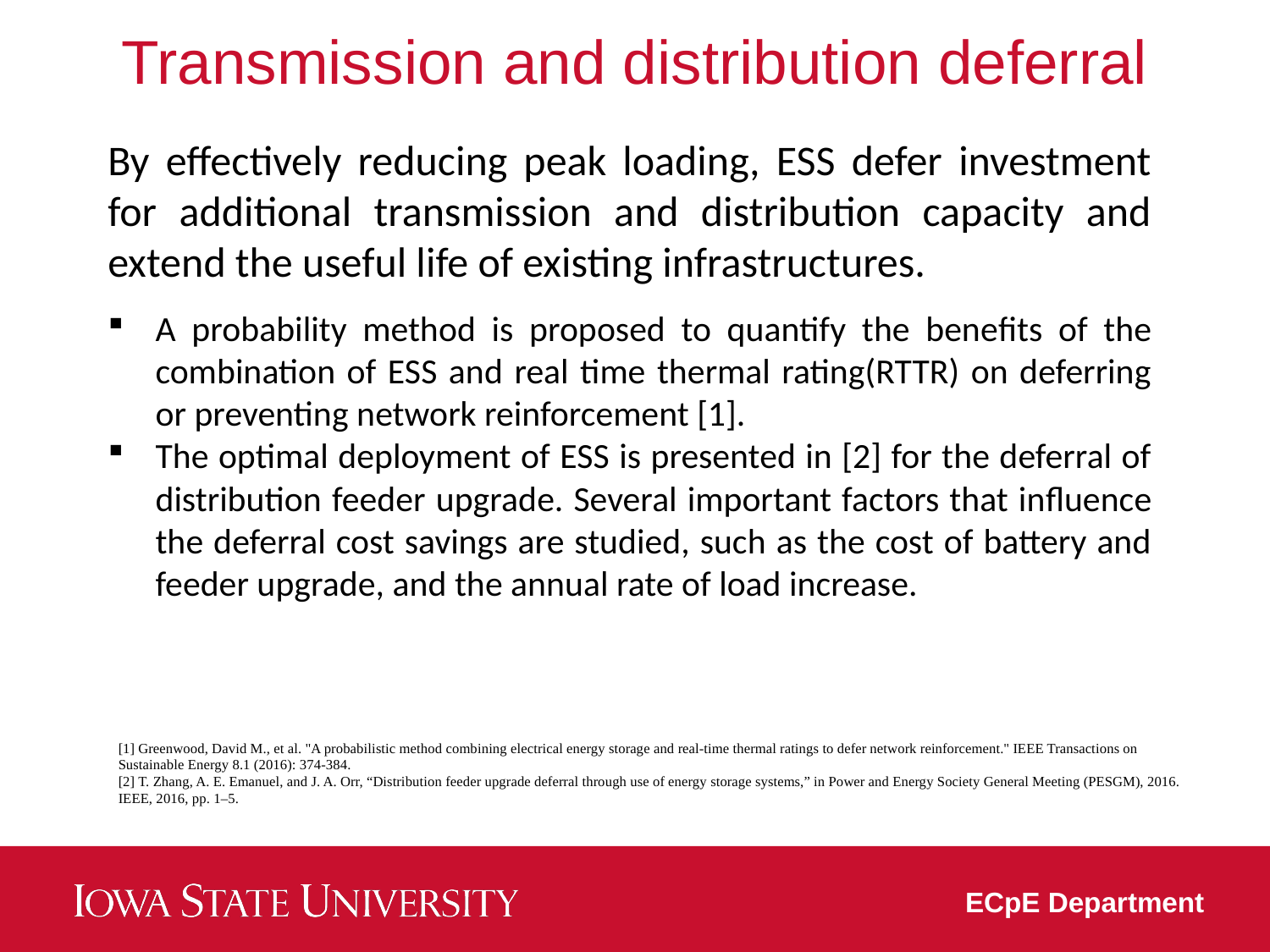

# Transmission and distribution deferral
By effectively reducing peak loading, ESS defer investment for additional transmission and distribution capacity and extend the useful life of existing infrastructures.
A probability method is proposed to quantify the beneﬁts of the combination of ESS and real time thermal rating(RTTR) on deferring or preventing network reinforcement [1].
The optimal deployment of ESS is presented in [2] for the deferral of distribution feeder upgrade. Several important factors that inﬂuence the deferral cost savings are studied, such as the cost of battery and feeder upgrade, and the annual rate of load increase.
[1] Greenwood, David M., et al. "A probabilistic method combining electrical energy storage and real-time thermal ratings to defer network reinforcement." IEEE Transactions on Sustainable Energy 8.1 (2016): 374-384.
[2] T. Zhang, A. E. Emanuel, and J. A. Orr, “Distribution feeder upgrade deferral through use of energy storage systems,” in Power and Energy Society General Meeting (PESGM), 2016. IEEE, 2016, pp. 1–5.
ECpE Department